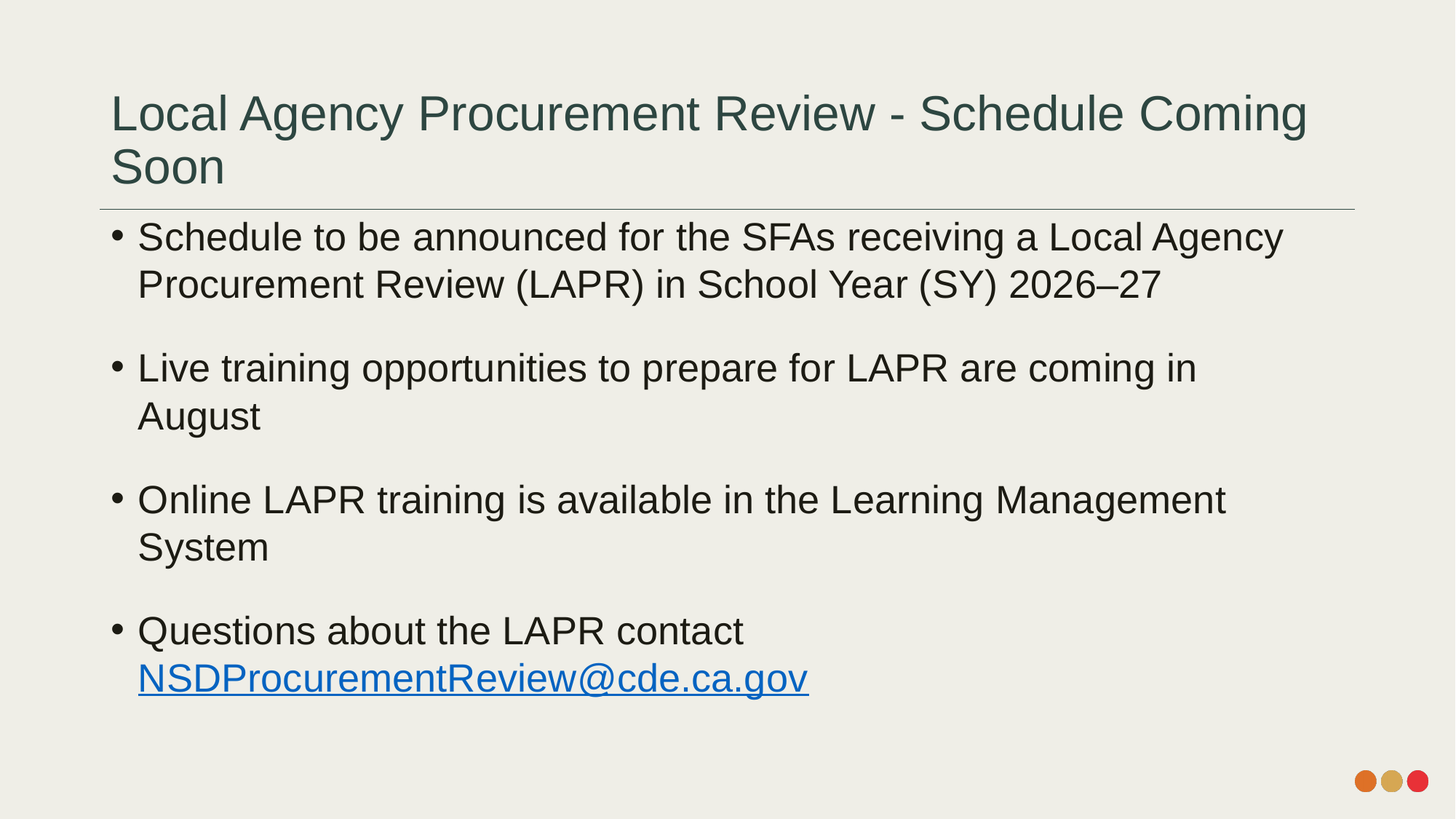

# Local Agency Procurement Review - Schedule Coming Soon
Schedule to be announced for the SFAs receiving a Local Agency Procurement Review (LAPR) in School Year (SY) 2026–27
Live training opportunities to prepare for LAPR are coming in August
Online LAPR training is available in the Learning Management System
Questions about the LAPR contact NSDProcurementReview@cde.ca.gov